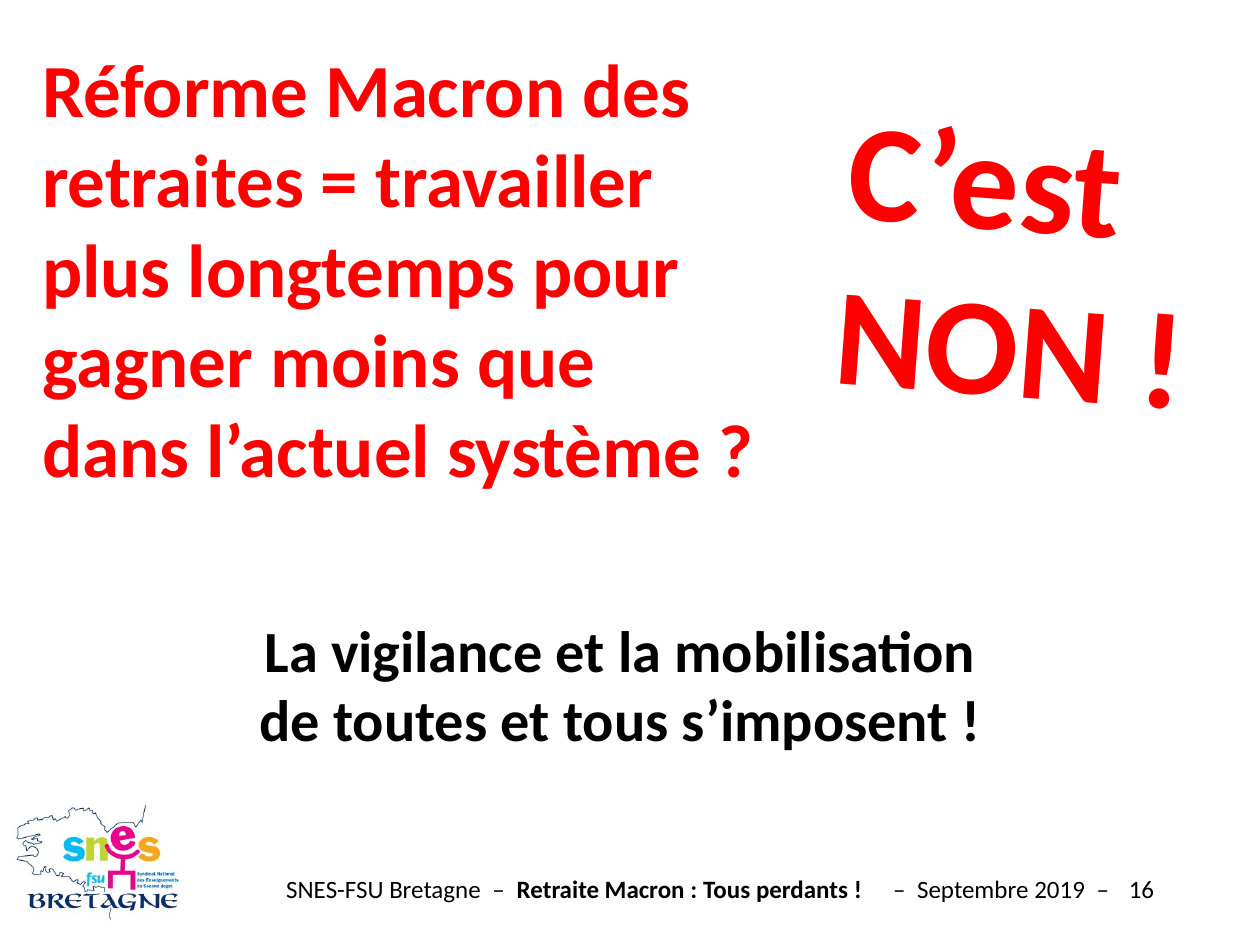

Réforme Macron des retraites = travailler plus longtemps pour gagner moins que
dans l’actuel système ?
C’est NON !
La vigilance et la mobilisation de toutes et tous s’imposent !